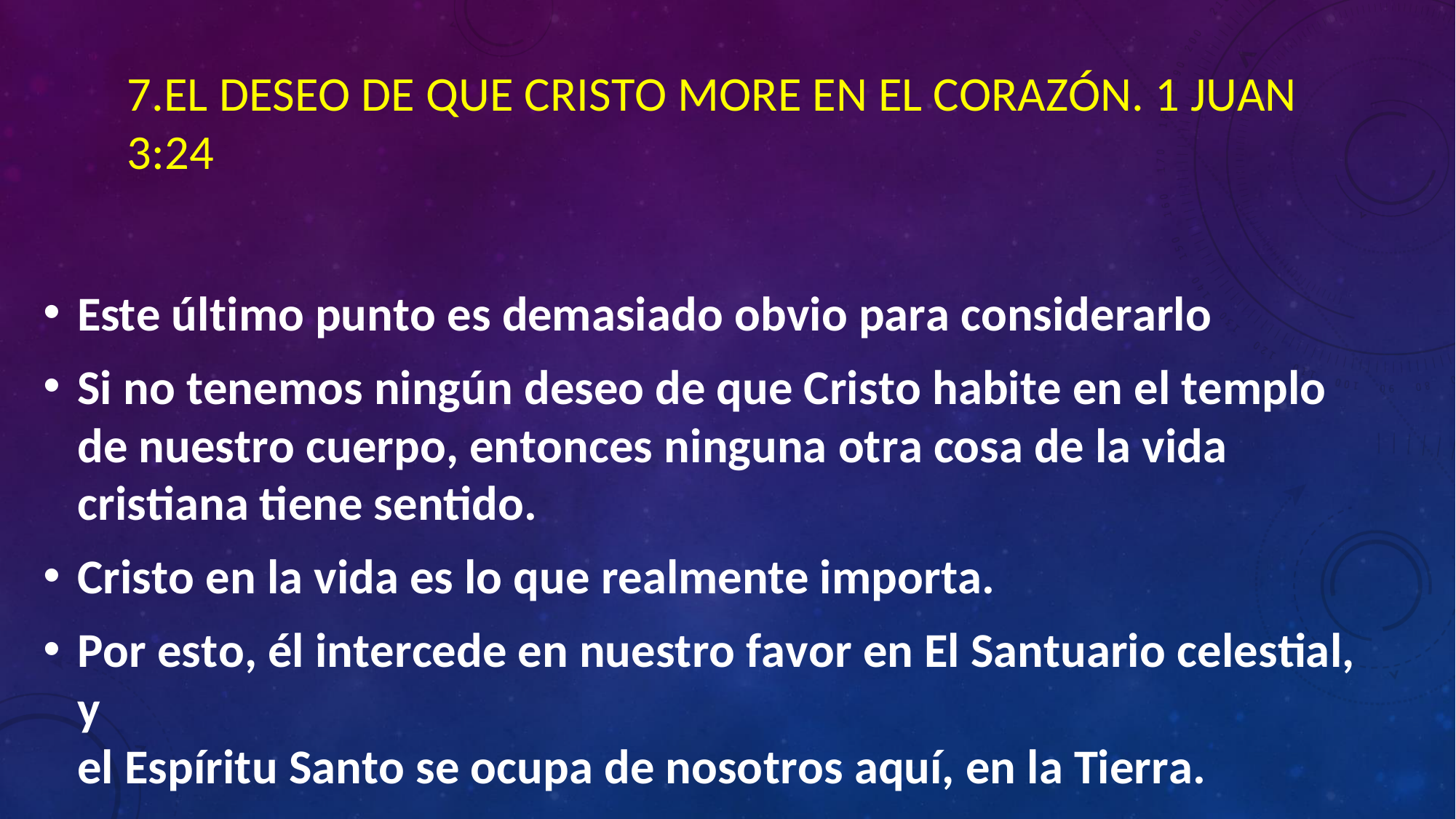

7.EL DESEO DE QUE CRISTO MORE EN EL CORAZÓN. 1 JUAN 3:24

Este último punto es demasiado obvio para considerarlo

Si no tenemos ningún deseo de que Cristo habite en el templo de nuestro cuerpo, entonces ninguna otra cosa de la vida cristiana tiene sentido.

Cristo en la vida es lo que realmente importa.

Por esto, él intercede en nuestro favor en El Santuario celestial, y
el Espíritu Santo se ocupa de nosotros aquí, en la Tierra.